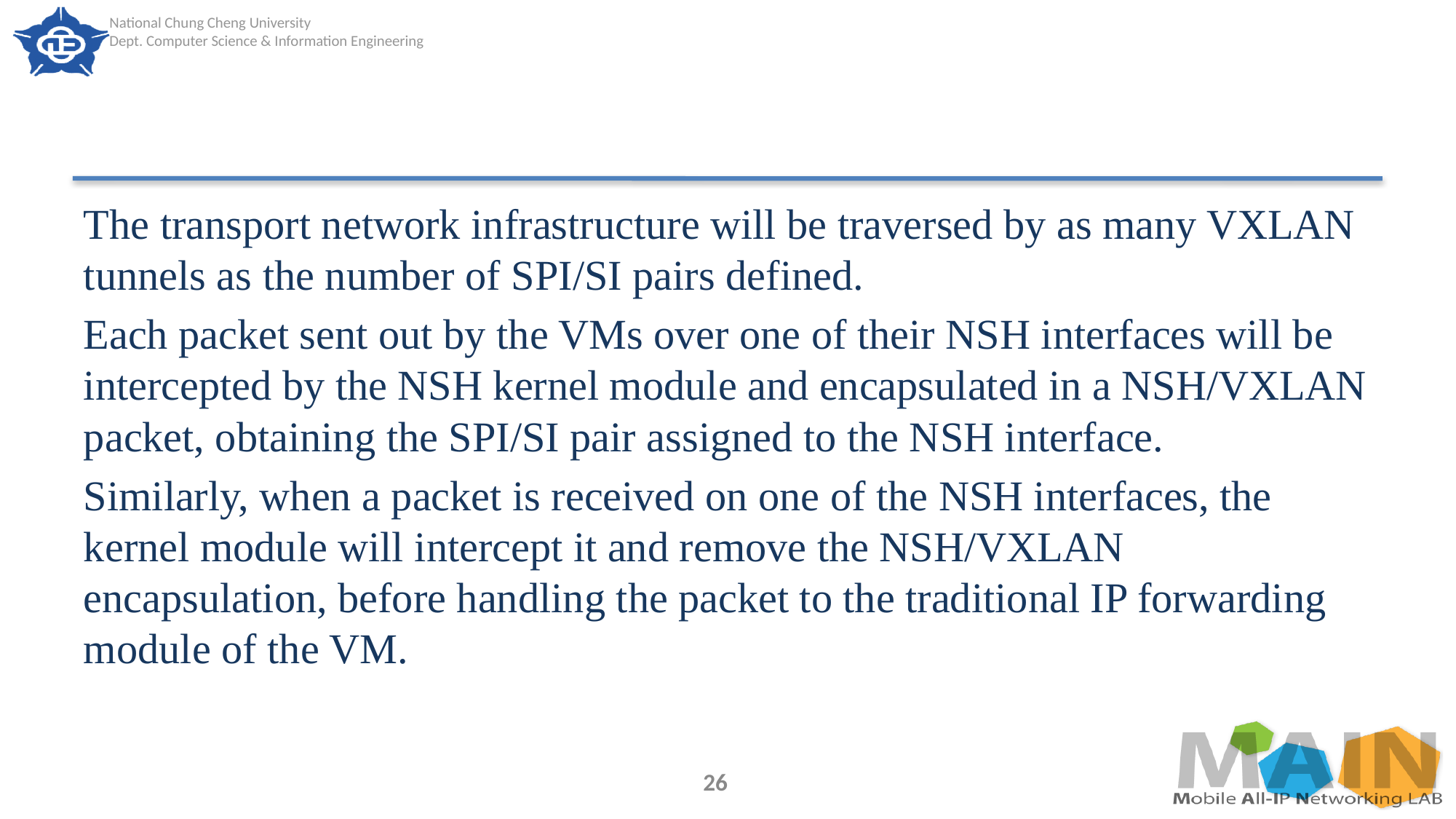

#
The transport network infrastructure will be traversed by as many VXLAN tunnels as the number of SPI/SI pairs defined.
Each packet sent out by the VMs over one of their NSH interfaces will be intercepted by the NSH kernel module and encapsulated in a NSH/VXLAN packet, obtaining the SPI/SI pair assigned to the NSH interface.
Similarly, when a packet is received on one of the NSH interfaces, the kernel module will intercept it and remove the NSH/VXLAN encapsulation, before handling the packet to the traditional IP forwarding module of the VM.

26